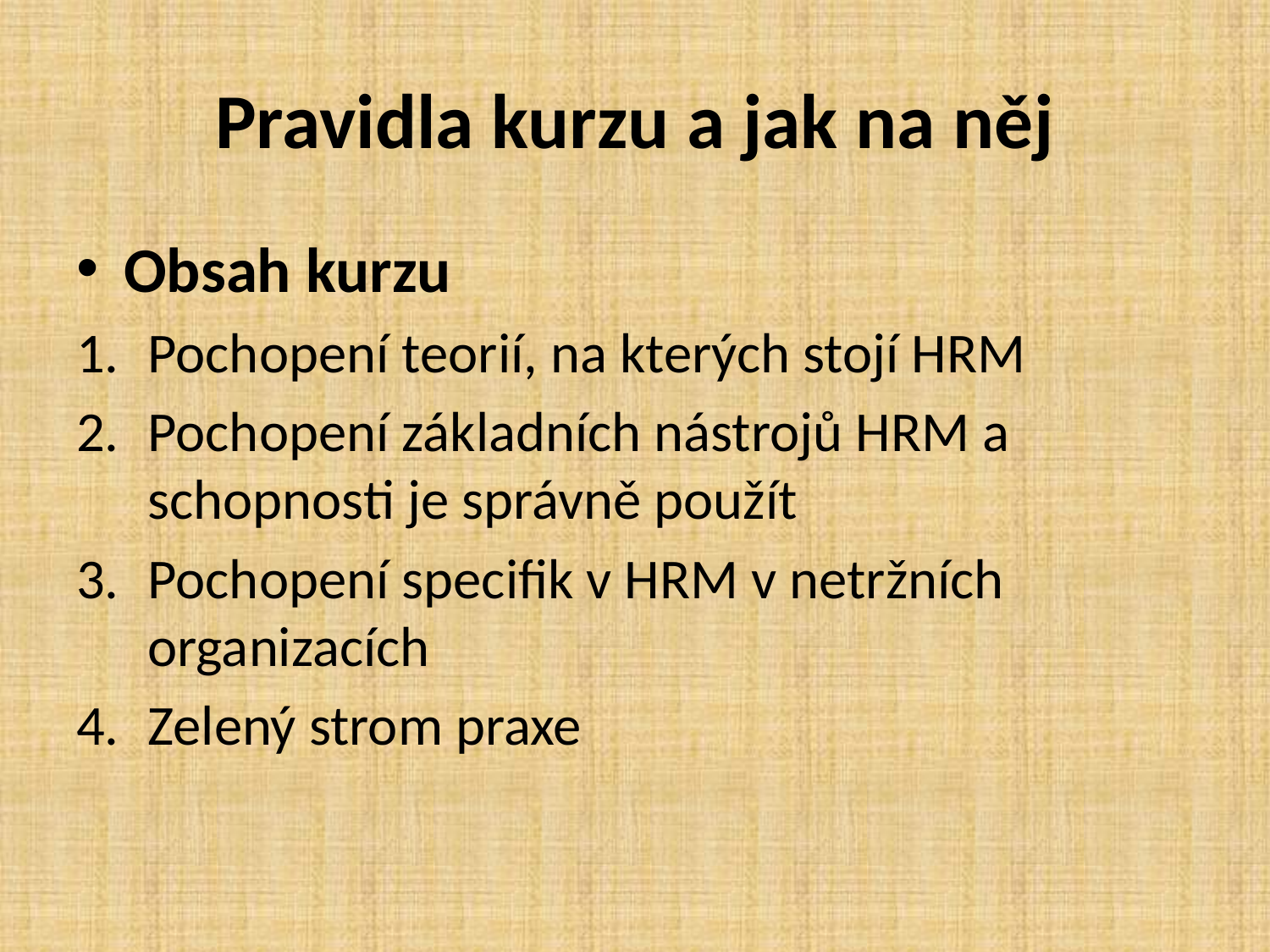

# Pravidla kurzu a jak na něj
Obsah kurzu
Pochopení teorií, na kterých stojí HRM
Pochopení základních nástrojů HRM a schopnosti je správně použít
Pochopení specifik v HRM v netržních organizacích
Zelený strom praxe